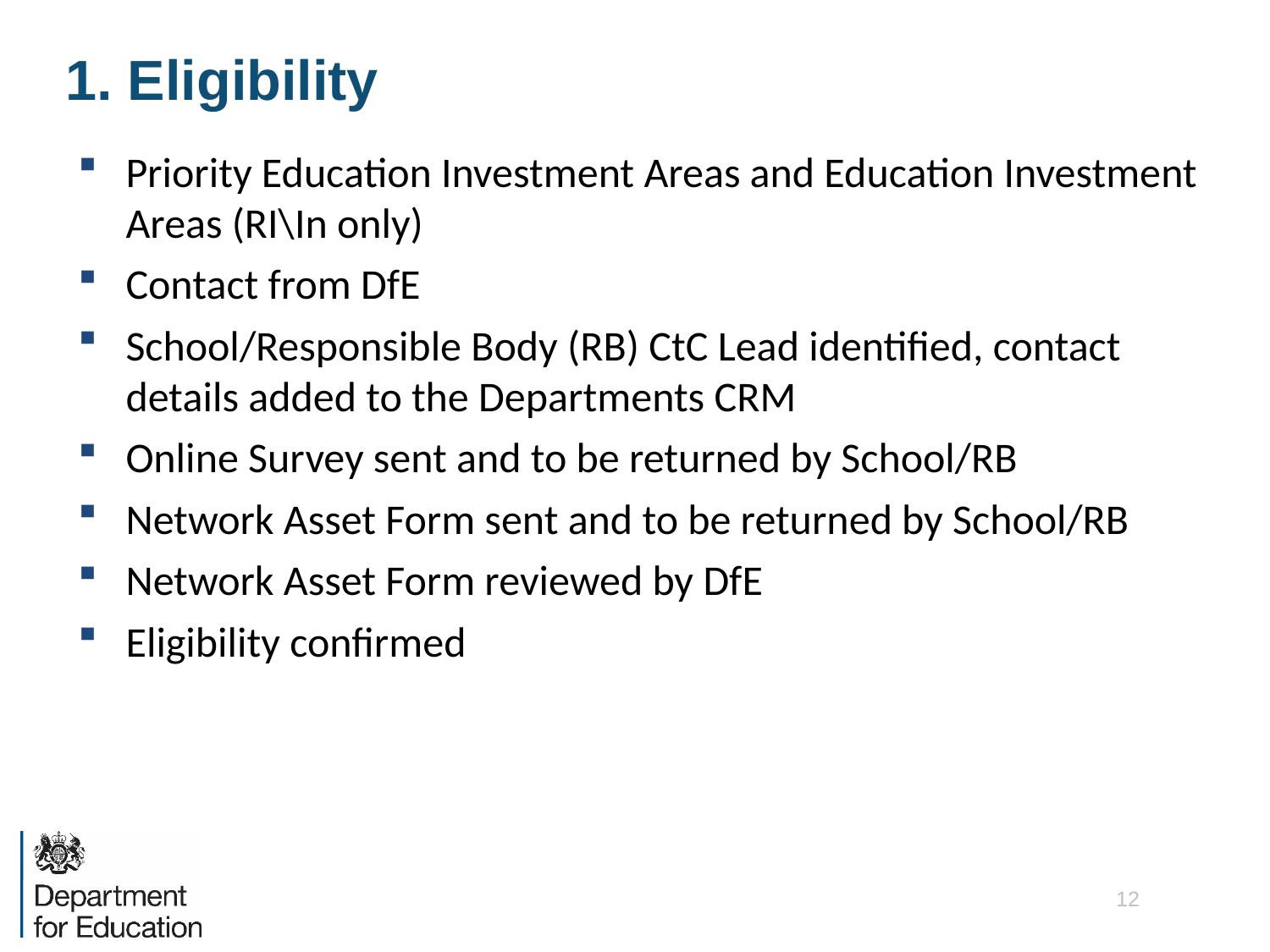

# 1. Eligibility
Priority Education Investment Areas and Education Investment Areas (RI\In only)
Contact from DfE
School/Responsible Body (RB) CtC Lead identified, contact details added to the Departments CRM
Online Survey sent and to be returned by School/RB
Network Asset Form sent and to be returned by School/RB
Network Asset Form reviewed by DfE
Eligibility confirmed

12